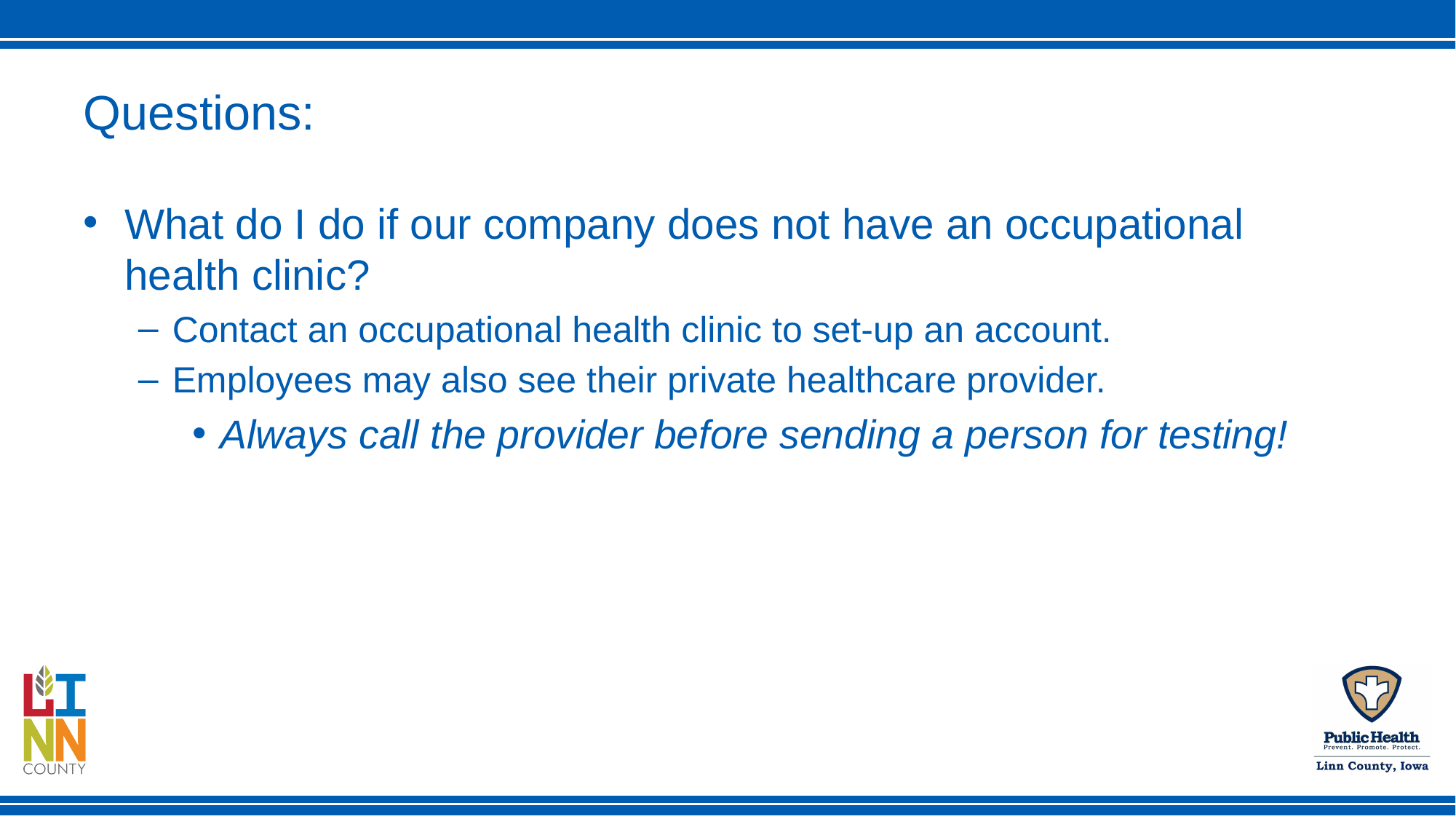

# Questions:
What do I do if our company does not have an occupational health clinic?
Contact an occupational health clinic to set-up an account.
Employees may also see their private healthcare provider.
Always call the provider before sending a person for testing!